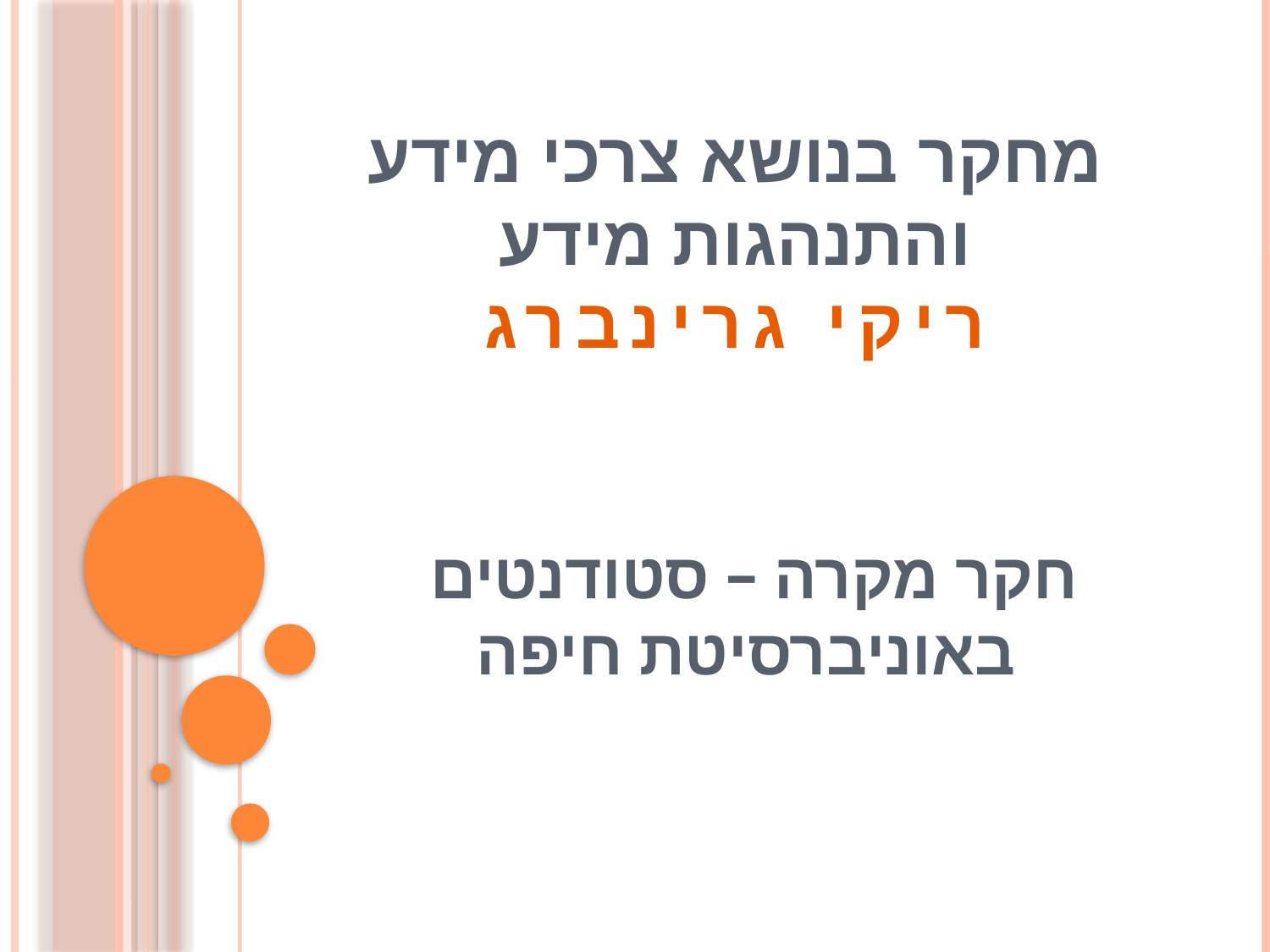

# מחקר בנושא צרכי מידע והתנהגות מידע ריקי גרינברג
חקר מקרה – סטודנטים
באוניברסיטת חיפה